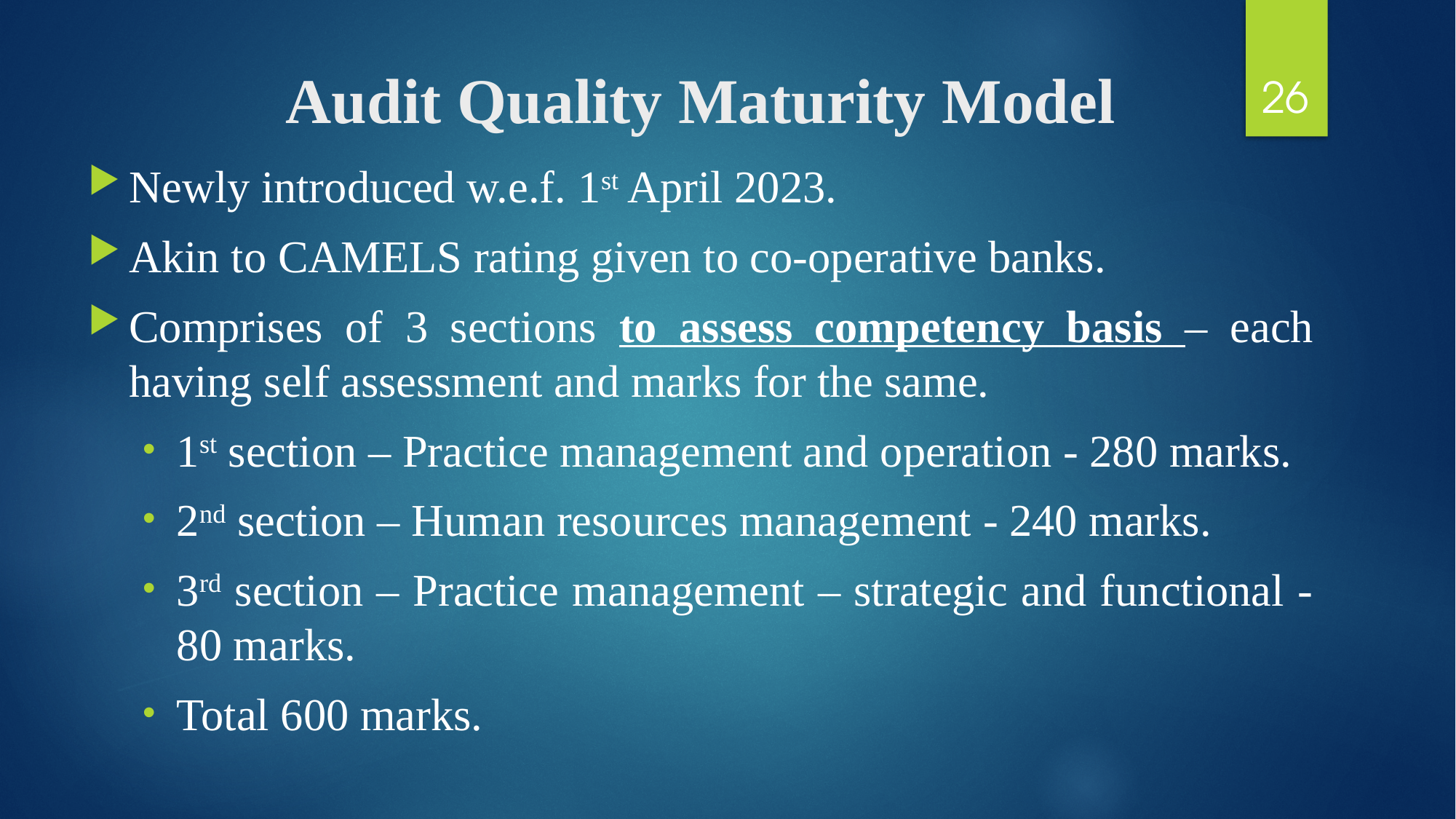

26
# Audit Quality Maturity Model
Newly introduced w.e.f. 1st April 2023.
Akin to CAMELS rating given to co-operative banks.
Comprises of 3 sections to assess competency basis – each having self assessment and marks for the same.
1st section – Practice management and operation - 280 marks.
2nd section – Human resources management - 240 marks.
3rd section – Practice management – strategic and functional - 80 marks.
Total 600 marks.